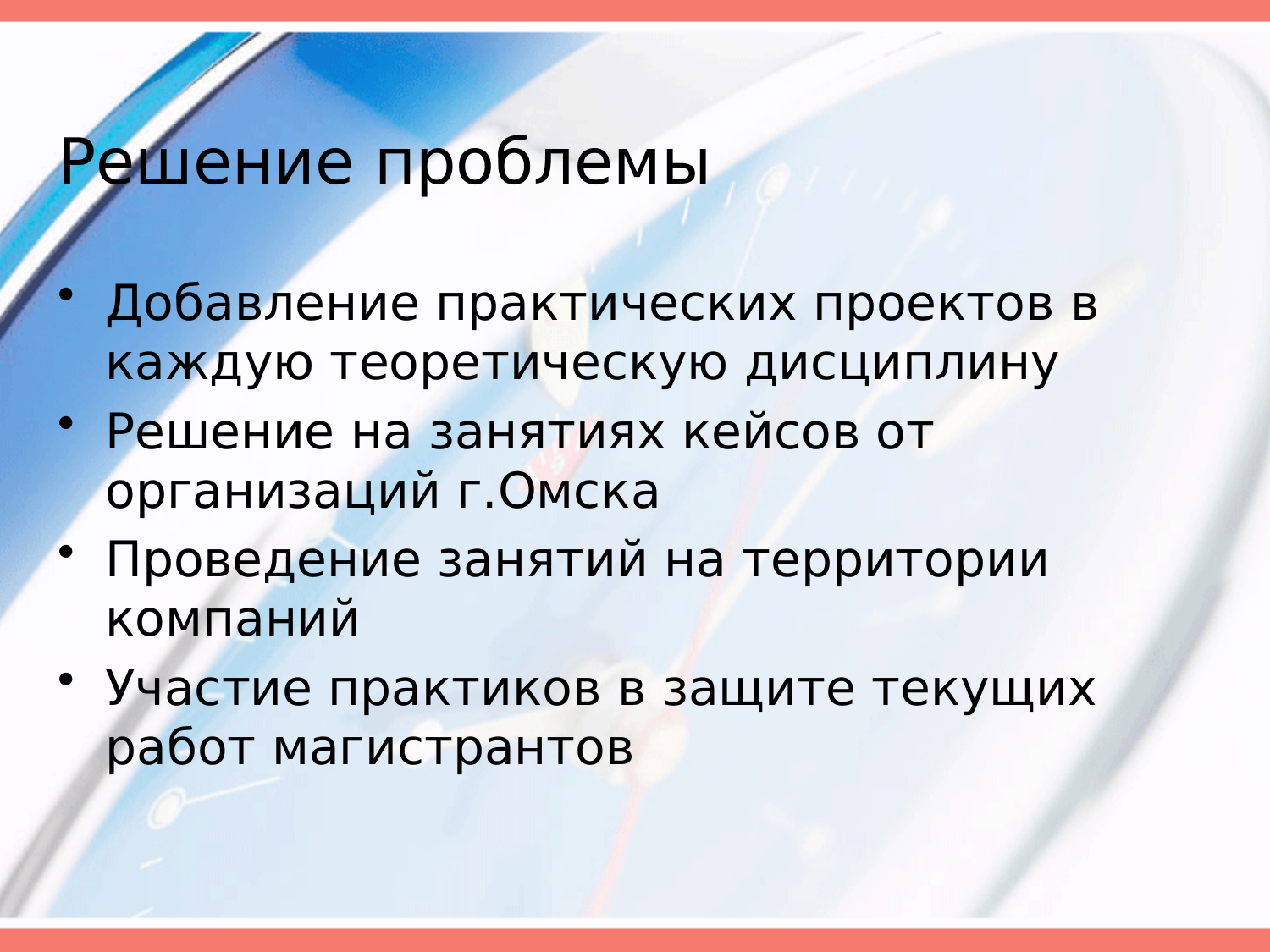

# Решение проблемы
Добавление практических проектов в каждую теоретическую дисциплину
Решение на занятиях кейсов от организаций г.Омска
Проведение занятий на территории компаний
Участие практиков в защите текущих работ магистрантов